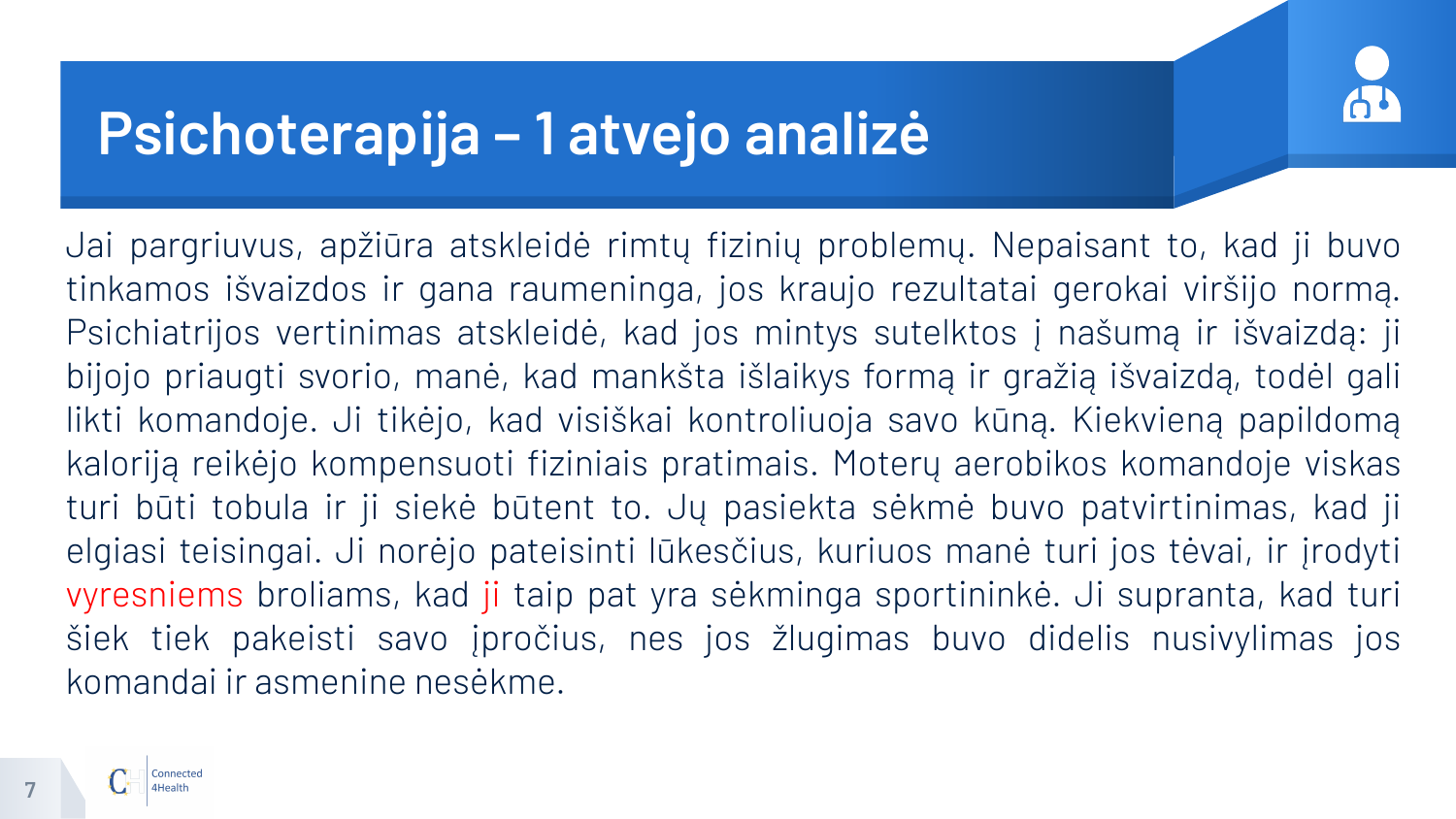

# Psichoterapija – 1 atvejo analizė
Jai pargriuvus, apžiūra atskleidė rimtų fizinių problemų. Nepaisant to, kad ji buvo tinkamos išvaizdos ir gana raumeninga, jos kraujo rezultatai gerokai viršijo normą. Psichiatrijos vertinimas atskleidė, kad jos mintys sutelktos į našumą ir išvaizdą: ji bijojo priaugti svorio, manė, kad mankšta išlaikys formą ir gražią išvaizdą, todėl gali likti komandoje. Ji tikėjo, kad visiškai kontroliuoja savo kūną. Kiekvieną papildomą kaloriją reikėjo kompensuoti fiziniais pratimais. Moterų aerobikos komandoje viskas turi būti tobula ir ji siekė būtent to. Jų pasiekta sėkmė buvo patvirtinimas, kad ji elgiasi teisingai. Ji norėjo pateisinti lūkesčius, kuriuos manė turi jos tėvai, ir įrodyti vyresniems broliams, kad ji taip pat yra sėkminga sportininkė. Ji supranta, kad turi šiek tiek pakeisti savo įpročius, nes jos žlugimas buvo didelis nusivylimas jos komandai ir asmenine nesėkme.
7